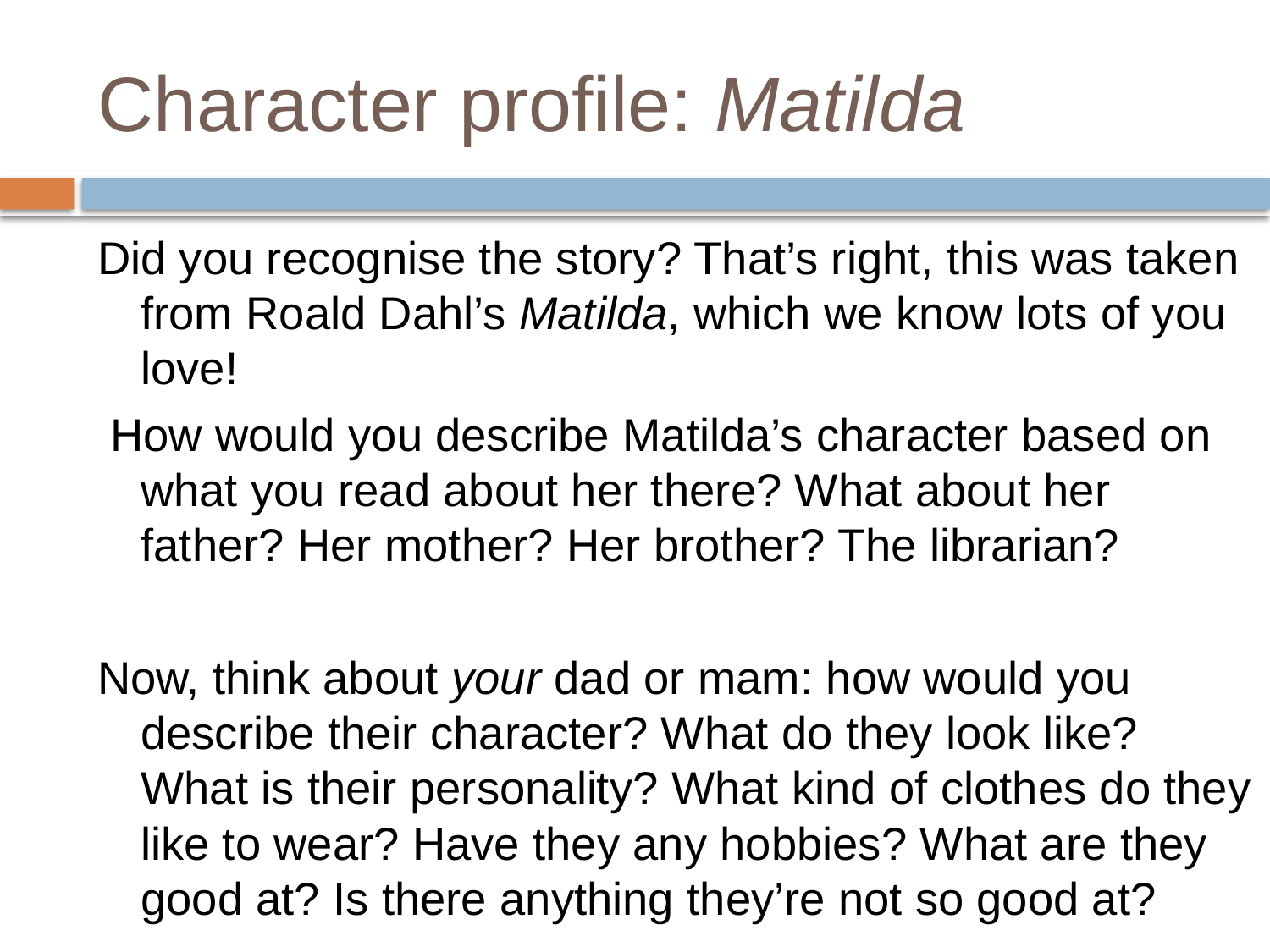

# Character profile: Matilda
Did you recognise the story? That’s right, this was taken from Roald Dahl’s Matilda, which we know lots of you love!
 How would you describe Matilda’s character based on what you read about her there? What about her father? Her mother? Her brother? The librarian?

Now, think about your dad or mam: how would you describe their character? What do they look like? What is their personality? What kind of clothes do they like to wear? Have they any hobbies? What are they good at? Is there anything they’re not so good at?